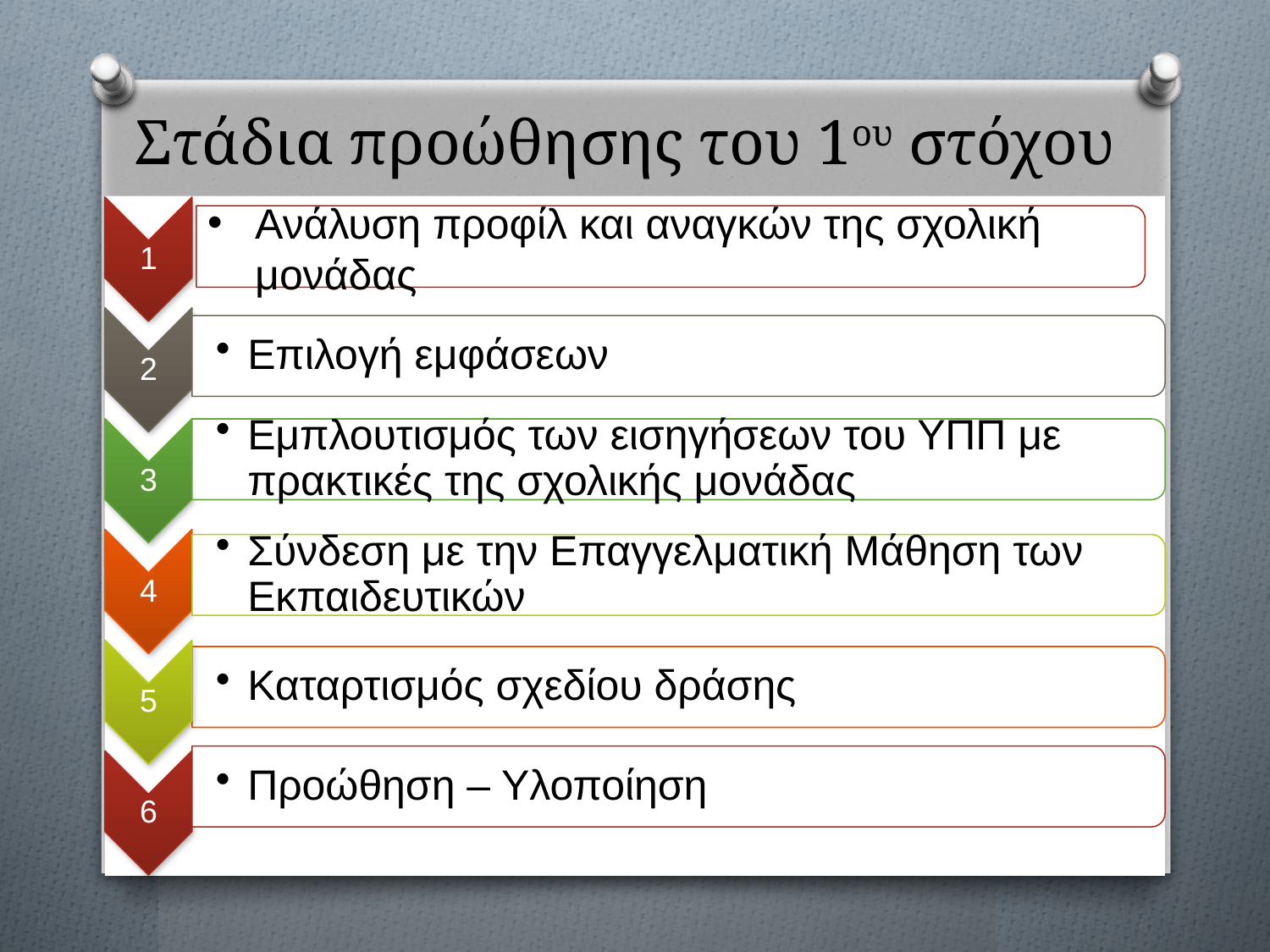

# Στάδια προώθησης του 1ου στόχου
Ανάλυση προφίλ και αναγκών της σχολική μονάδας
1
2
Επιλογή εμφάσεων
3
Εμπλουτισμός των εισηγήσεων του ΥΠΠ με πρακτικές της σχολικής μονάδας
4
Καταρτισμός σχεδίου δράσης
5
Σύνδεση με την Επαγγελματική Μάθηση των Εκπαιδευτικών
6
Προώθηση – Υλοποίηση